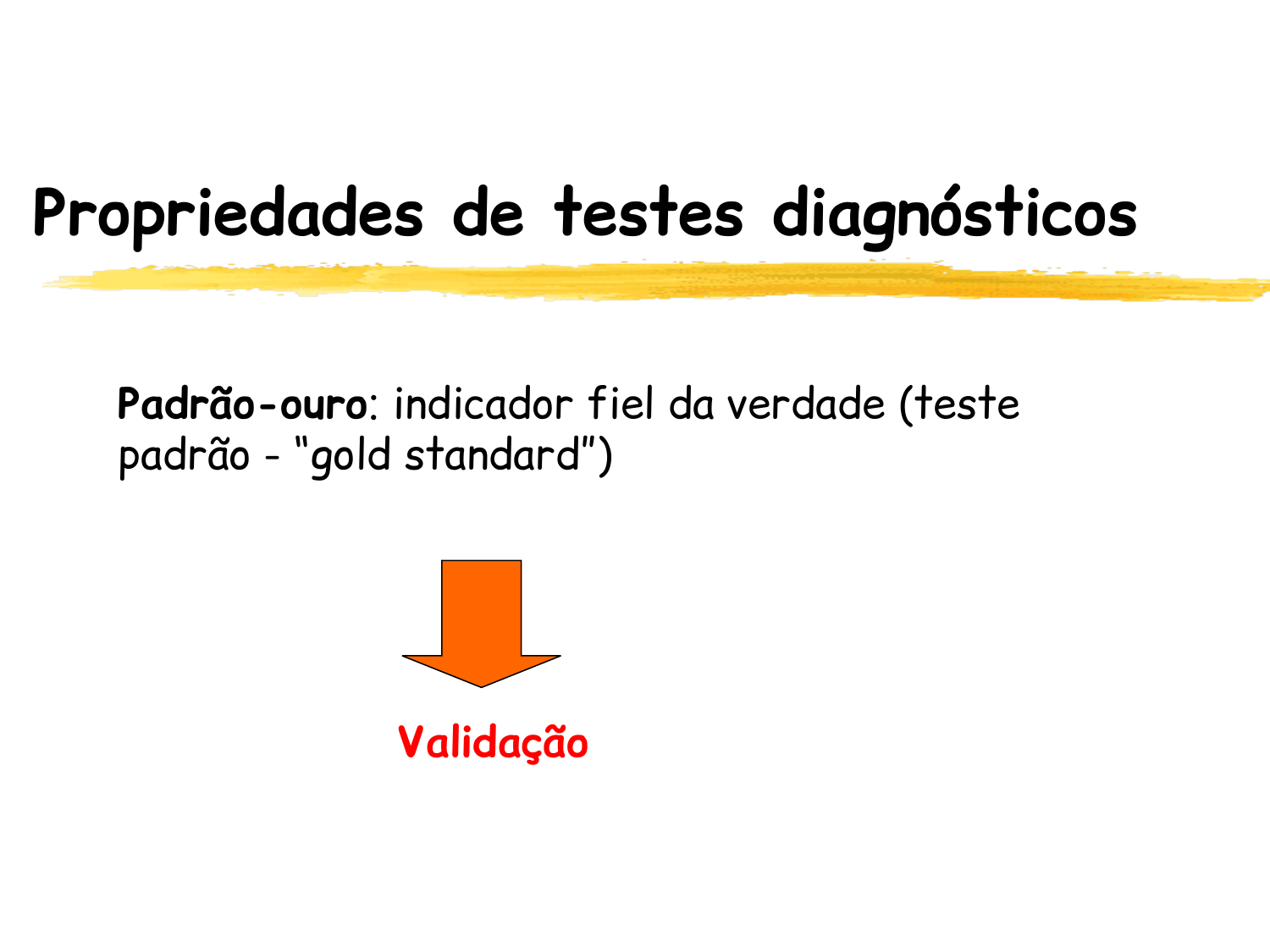

# Propriedades de testes diagnósticos

Padrão-ouro: indicador fiel da verdade (teste padrão - “gold standard”)

                      Validação